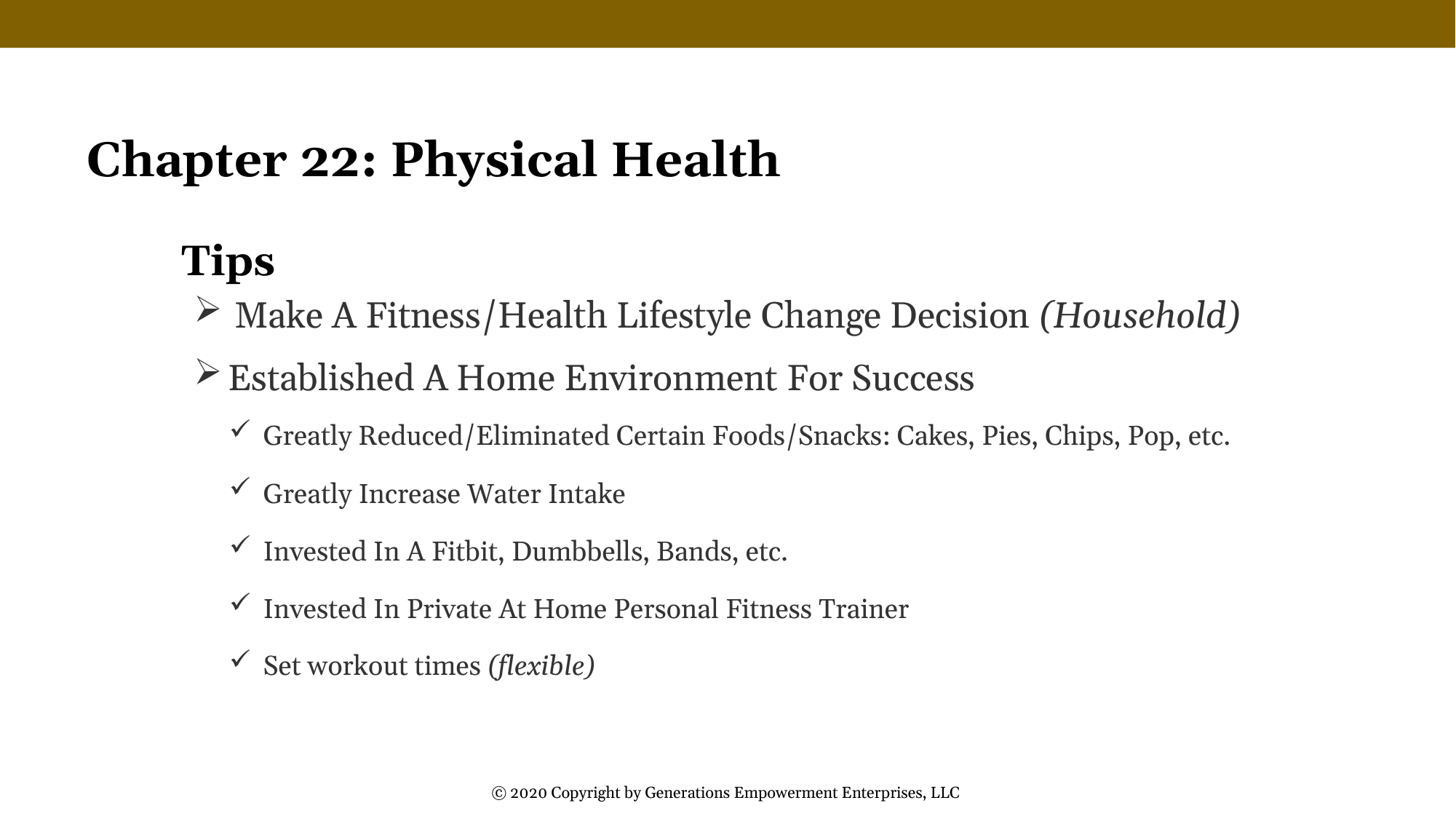

Chapter 22: Physical Health
Tips
Make A Fitness/Health Lifestyle Change Decision (Household)
Established A Home Environment For Success
Greatly Reduced/Eliminated Certain Foods/Snacks: Cakes, Pies, Chips, Pop, etc.
Greatly Increase Water Intake
Invested In A Fitbit, Dumbbells, Bands, etc.
Invested In Private At Home Personal Fitness Trainer
Set workout times (flexible)
© 2020 Copyright by Generations Empowerment Enterprises, LLC